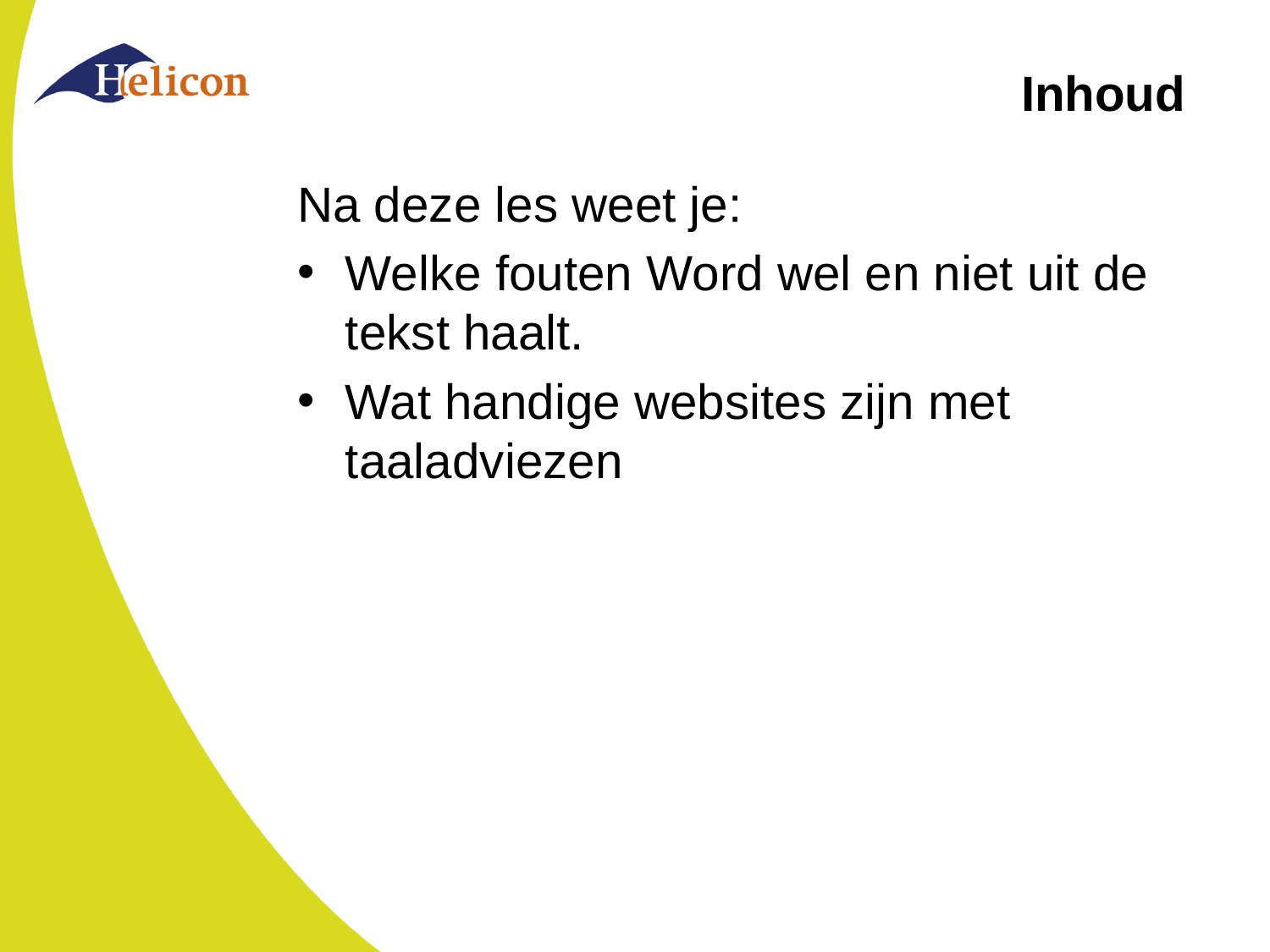

# Inhoud
Na deze les weet je:
Welke fouten Word wel en niet uit de tekst haalt.
Wat handige websites zijn met taaladviezen